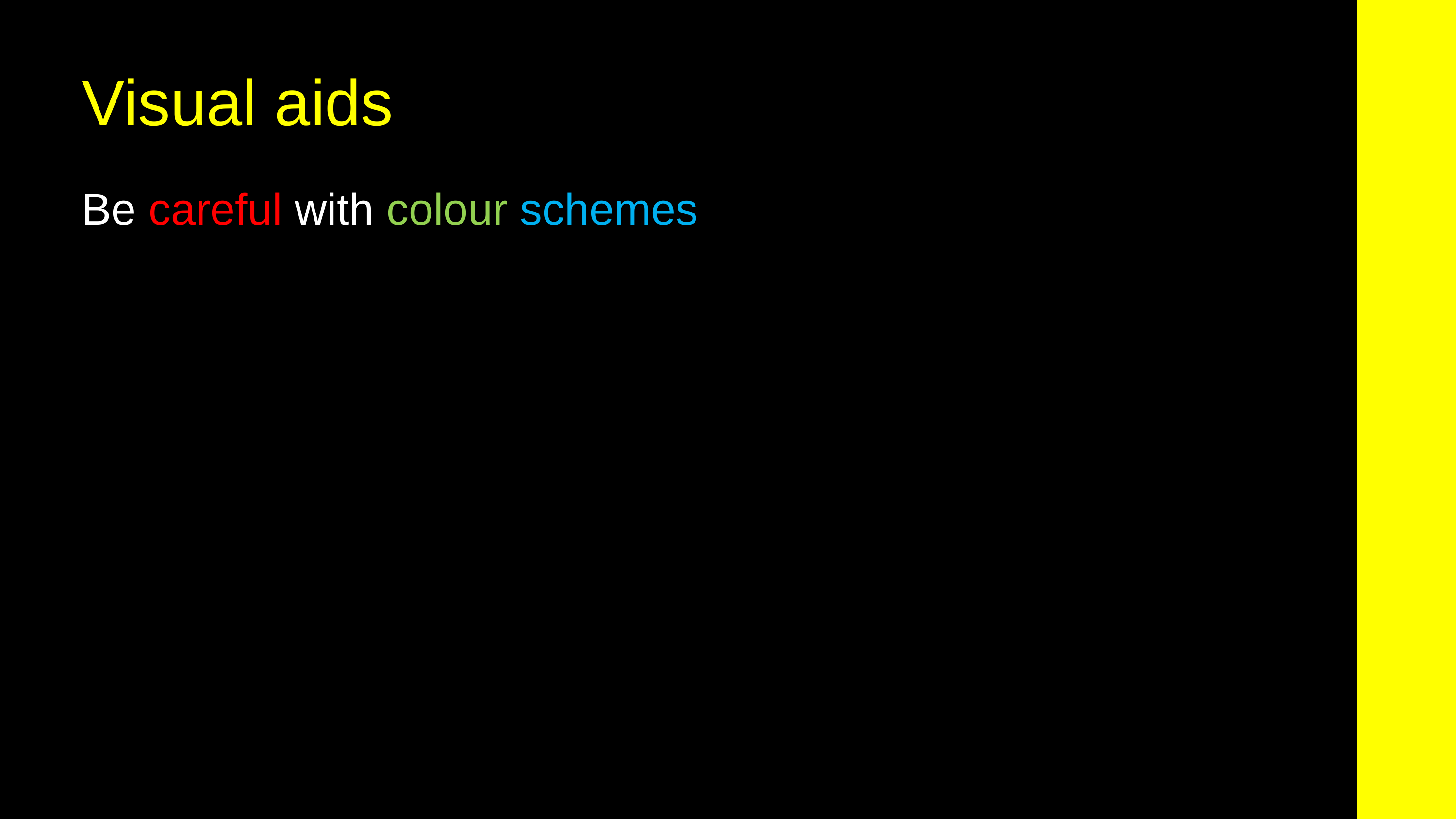

Visual aids
Be careful with colour schemes